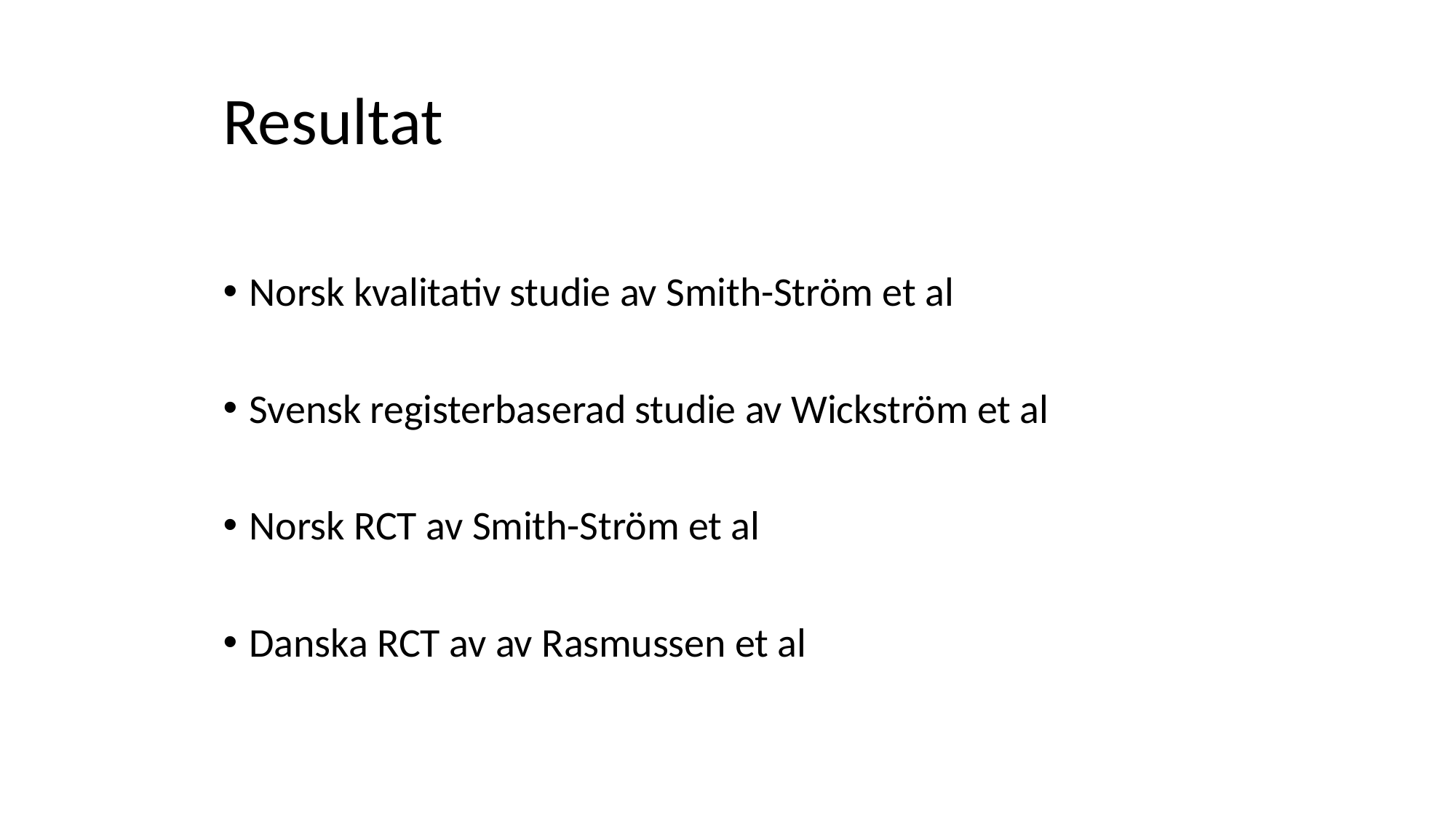

# Resultat

Norsk kvalitativ studie av Smith-Ström et al

Svensk registerbaserad studie av Wickström et al

Norsk RCT av Smith-Ström et al

Danska RCT av av Rasmussen et al